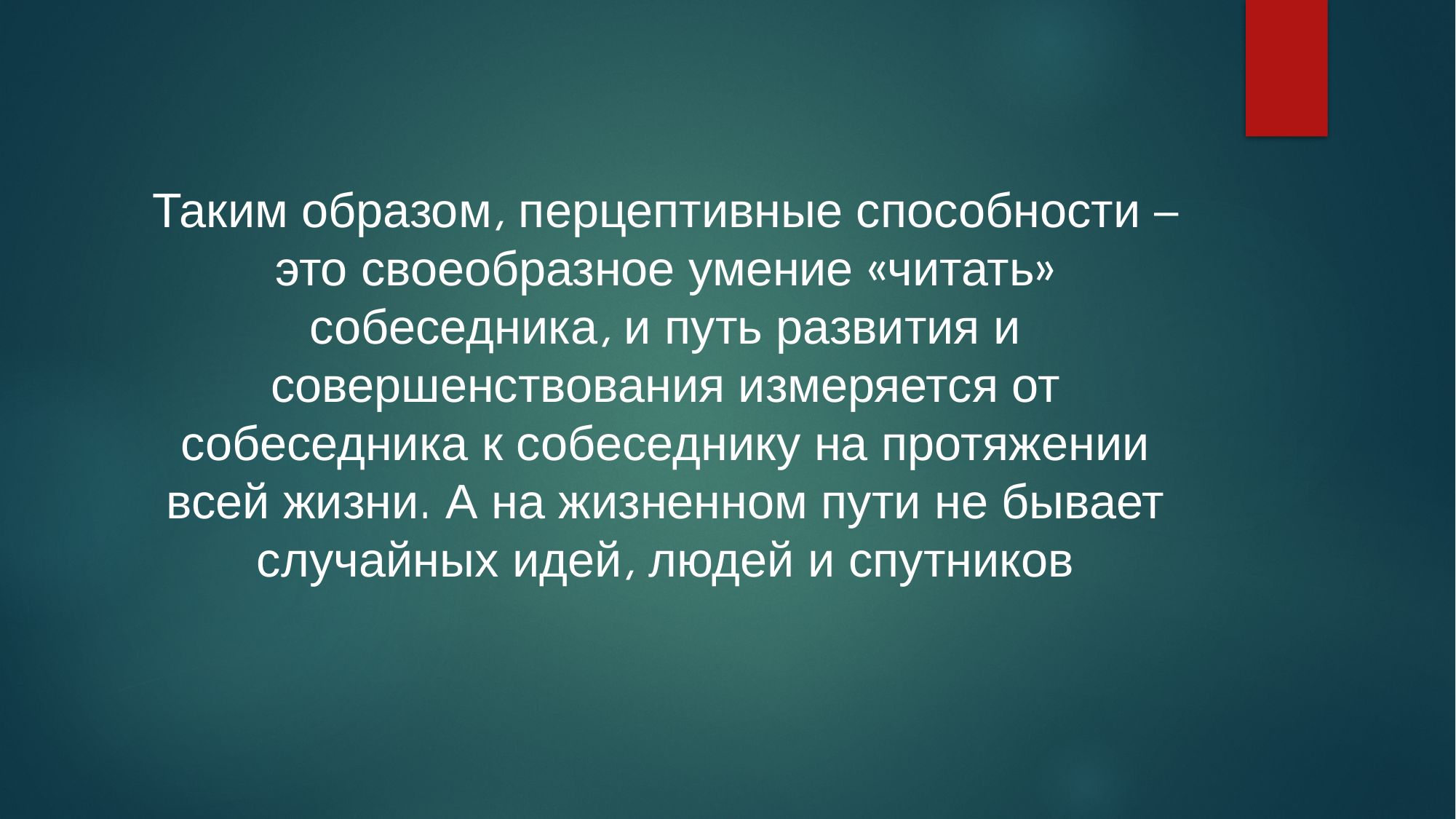

#
Таким образом, перцептивные способности – это своеобразное умение «читать» собеседника, и путь развития и совершенствования измеряется от собеседника к собеседнику на протяжении всей жизни. А на жизненном пути не бывает случайных идей, людей и спутников